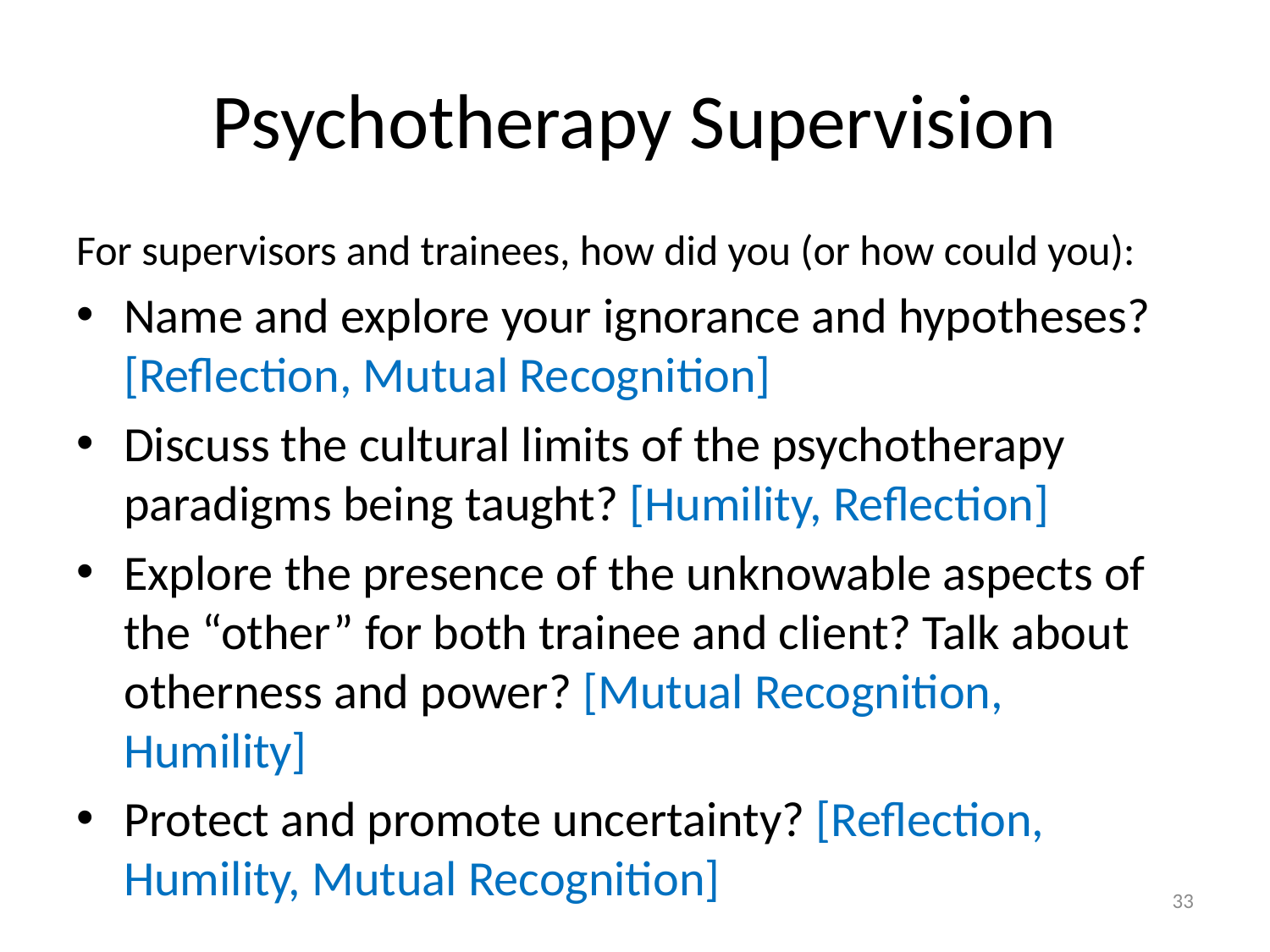

Psychotherapy Supervision
For supervisors and trainees, how did you (or how could you):
Name and explore your ignorance and hypotheses? [Reflection, Mutual Recognition]
Discuss the cultural limits of the psychotherapy paradigms being taught? [Humility, Reflection]
Explore the presence of the unknowable aspects of the “other” for both trainee and client? Talk about otherness and power? [Mutual Recognition, Humility]
Protect and promote uncertainty? [Reflection, Humility, Mutual Recognition]
33